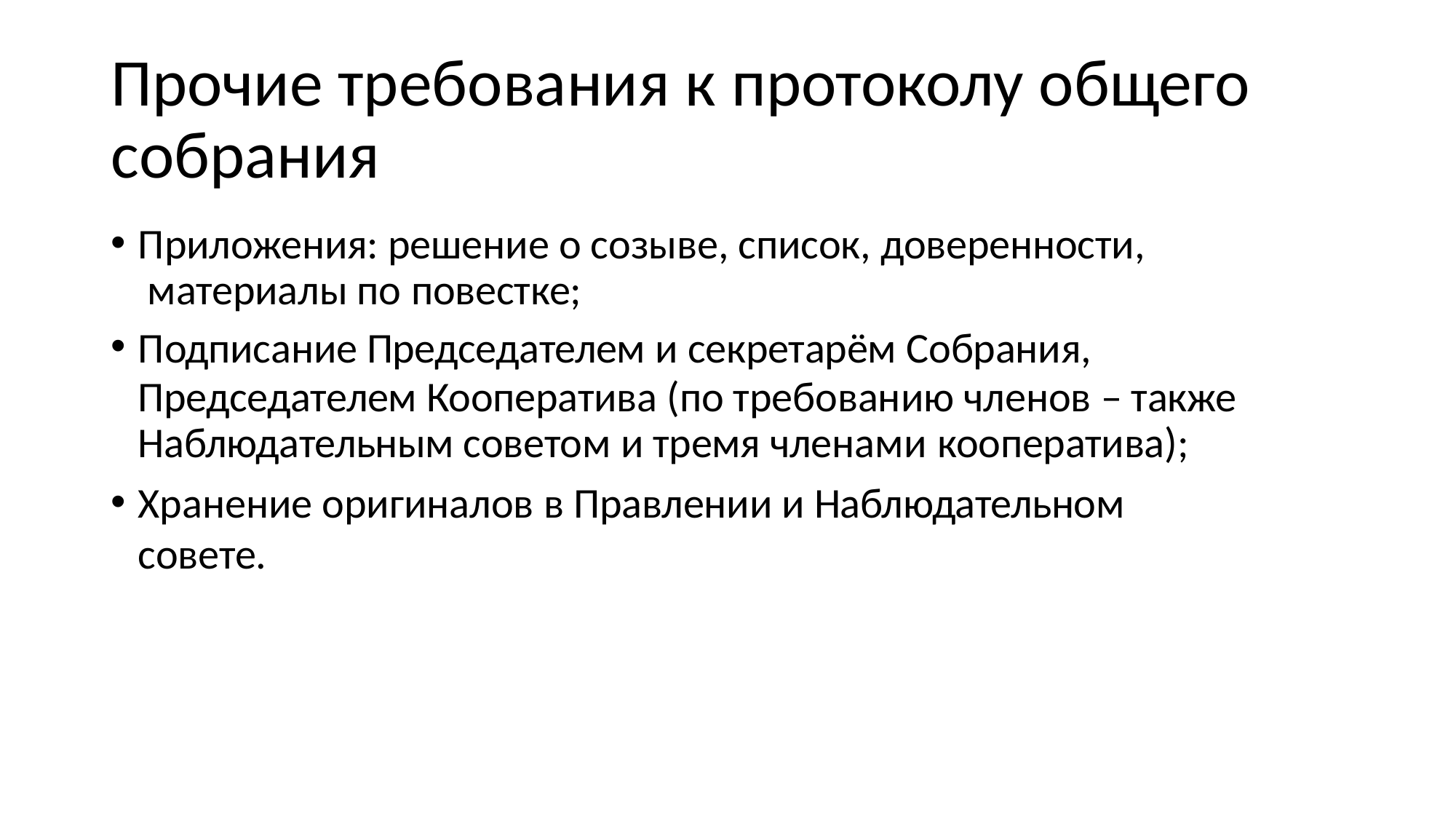

# Прочие требования к протоколу общего  собрания
Приложения: решение о созыве, список, доверенности,  материалы по повестке;
Подписание Председателем и секретарём Собрания,
Председателем Кооператива (по требованию членов – также  Наблюдательным советом и тремя членами кооператива);
Хранение оригиналов в Правлении и Наблюдательном совете.